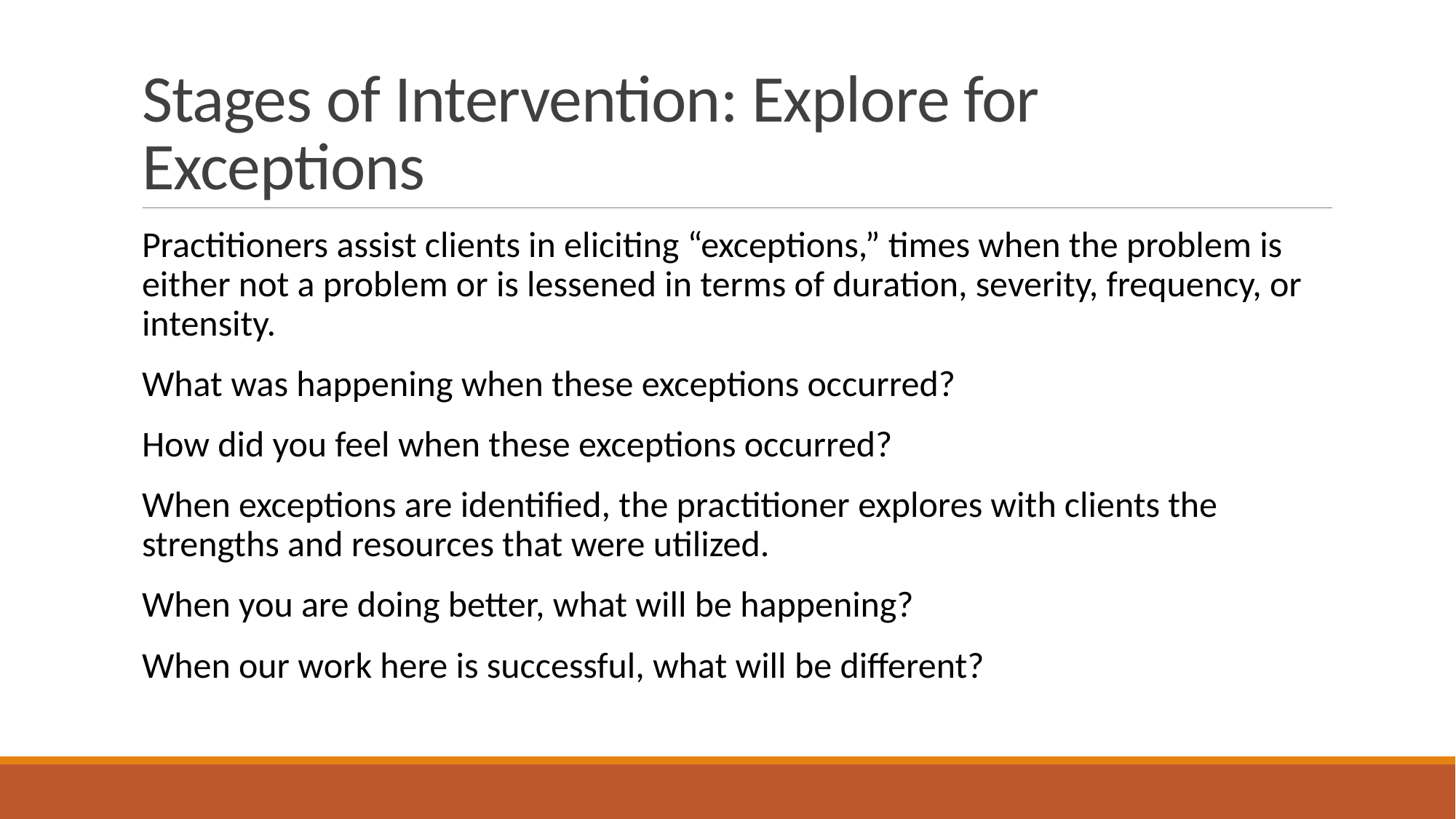

# Stages of Intervention: Explore for Exceptions
Practitioners assist clients in eliciting “exceptions,” times when the problem is either not a problem or is lessened in terms of duration, severity, frequency, or intensity.
What was happening when these exceptions occurred?
How did you feel when these exceptions occurred?
When exceptions are identified, the practitioner explores with clients the strengths and resources that were utilized.
When you are doing better, what will be happening?
When our work here is successful, what will be different?